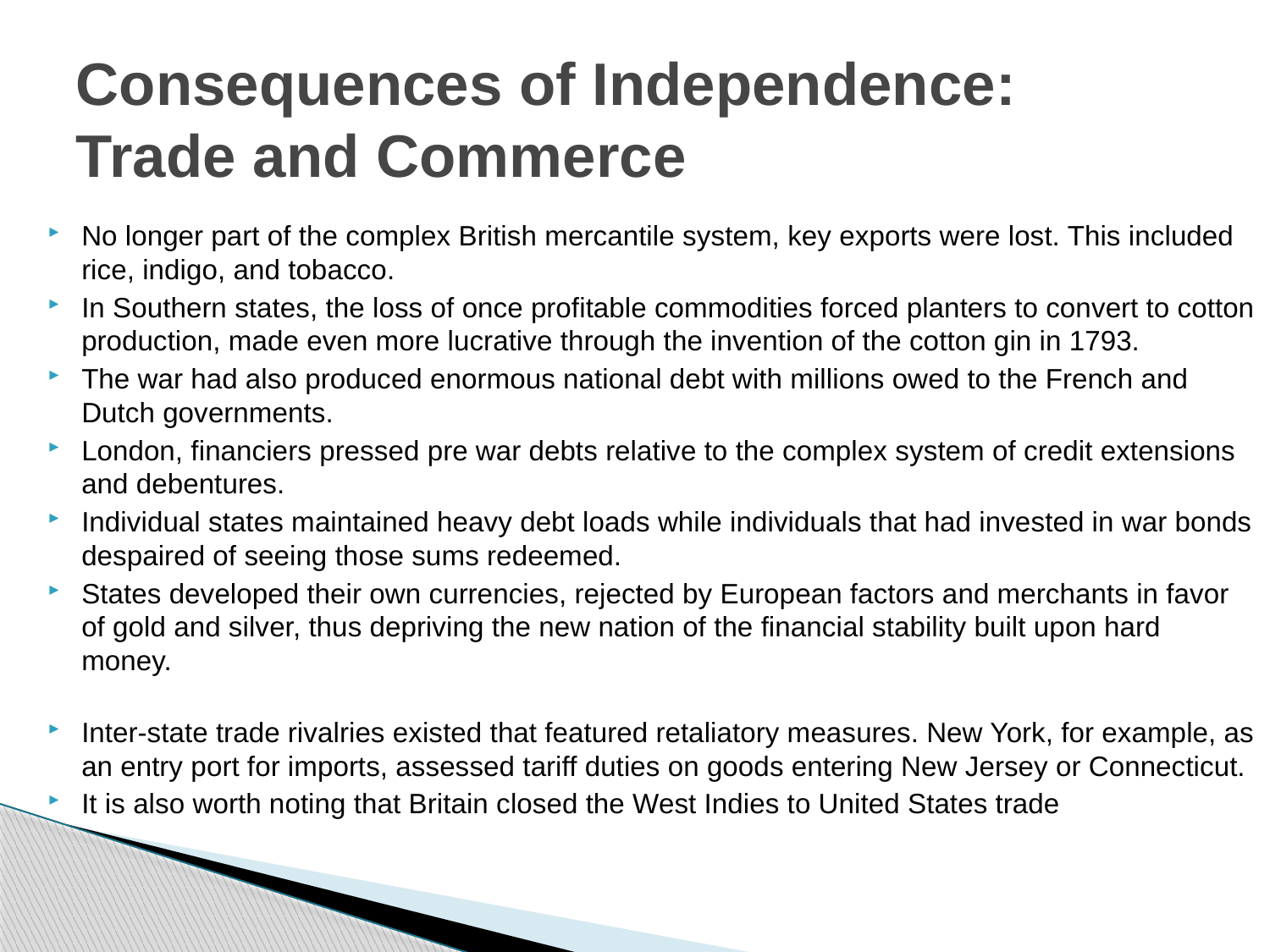

# Consequences of Independence: Trade and Commerce
No longer part of the complex British mercantile system, key exports were lost. This included rice, indigo, and tobacco.
In Southern states, the loss of once profitable commodities forced planters to convert to cotton production, made even more lucrative through the invention of the cotton gin in 1793.
The war had also produced enormous national debt with millions owed to the French and Dutch governments.
London, financiers pressed pre war debts relative to the complex system of credit extensions and debentures.
Individual states maintained heavy debt loads while individuals that had invested in war bonds despaired of seeing those sums redeemed.
States developed their own currencies, rejected by European factors and merchants in favor of gold and silver, thus depriving the new nation of the financial stability built upon hard money.
Inter-state trade rivalries existed that featured retaliatory measures. New York, for example, as an entry port for imports, assessed tariff duties on goods entering New Jersey or Connecticut.
It is also worth noting that Britain closed the West Indies to United States trade